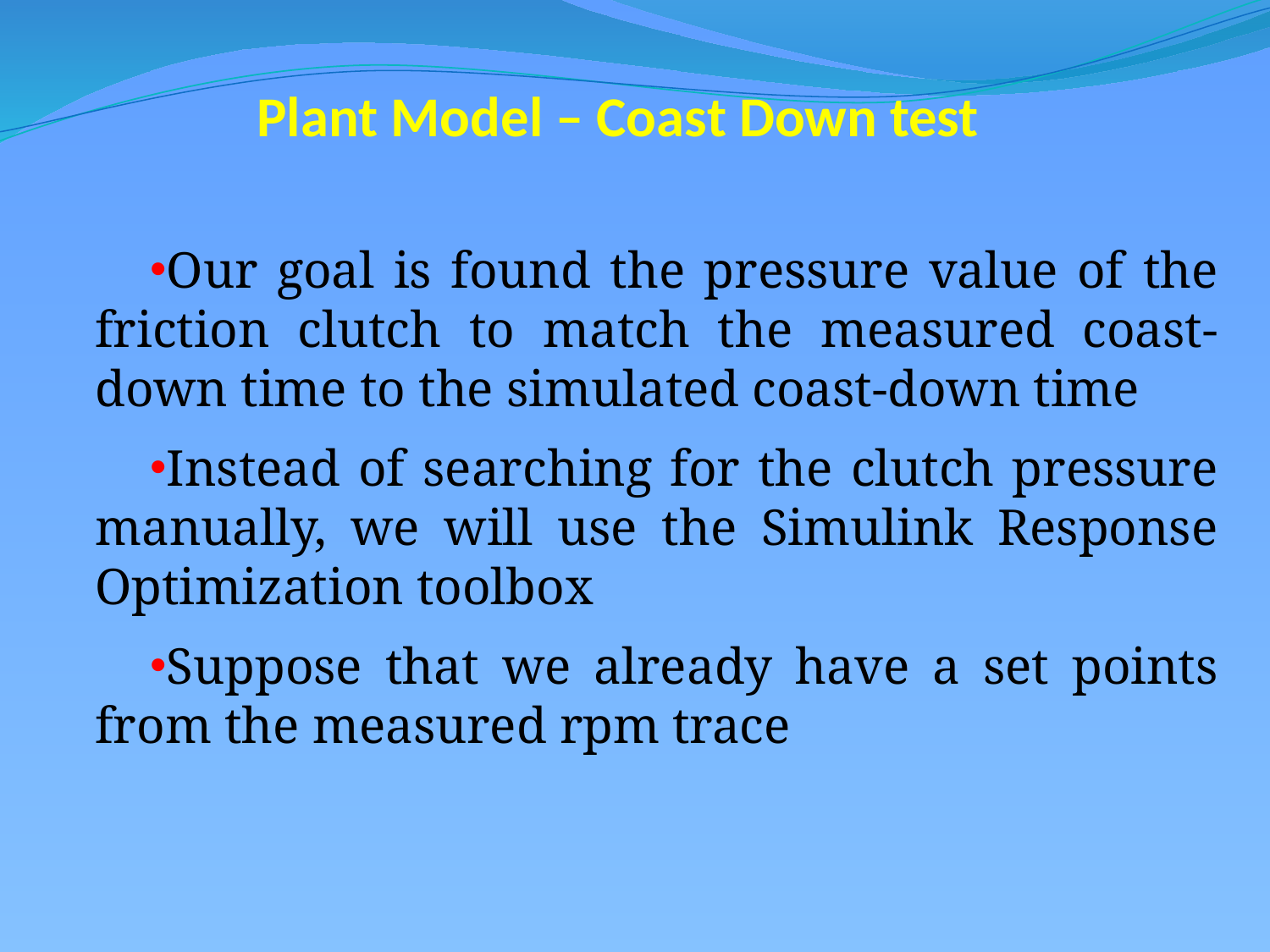

# Plant Model – Coast Down test
Our goal is found the pressure value of the friction clutch to match the measured coast-down time to the simulated coast-down time
Instead of searching for the clutch pressure manually, we will use the Simulink Response Optimization toolbox
Suppose that we already have a set points from the measured rpm trace